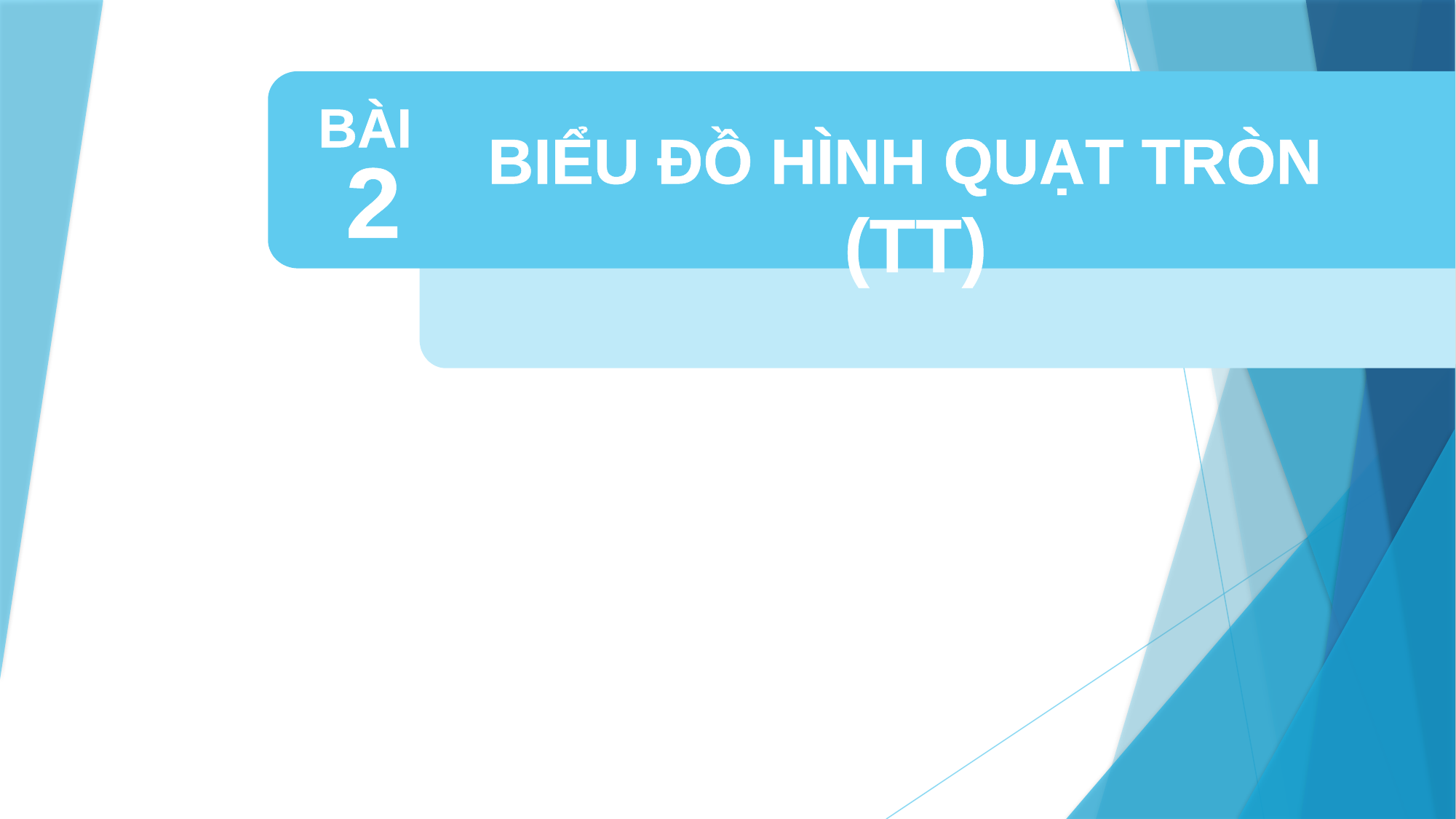

BÀI
BIỂU ĐỒ HÌNH QUẠT TRÒN
(TT)
2